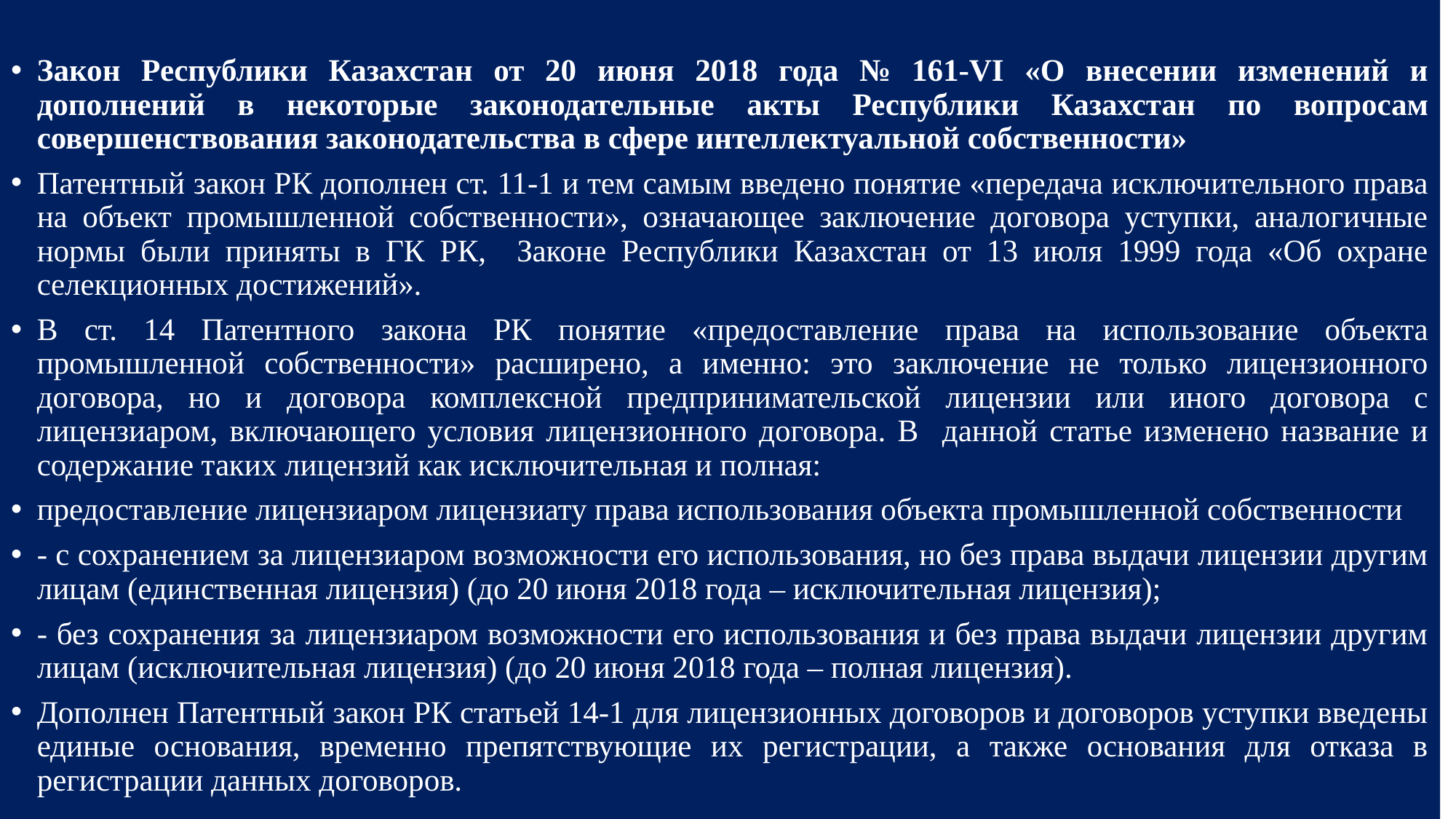

Закон Республики Казахстан от 20 июня 2018 года № 161-VI «О внесении изменений и дополнений в некоторые законодательные акты Республики Казахстан по вопросам совершенствования законодательства в сфере интеллектуальной собственности»
Патентный закон РК дополнен ст. 11-1 и тем самым введено понятие «передача исключительного права на объект промышленной собственности», означающее заключение договора уступки, аналогичные нормы были приняты в ГК РК,  Законе Республики Казахстан от 13 июля 1999 года «Об охране селекционных достижений».
В ст. 14 Патентного закона РК понятие «предоставление права на использование объекта промышленной собственности» расширено, а именно: это заключение не только лицензионного договора, но и договора комплексной предпринимательской лицензии или иного договора с лицензиаром, включающего условия лицензионного договора. В  данной статье изменено название и содержание таких лицензий как исключительная и полная:
предоставление лицензиаром лицензиату права использования объекта промышленной собственности
- с сохранением за лицензиаром возможности его использования, но без права выдачи лицензии другим лицам (единственная лицензия) (до 20 июня 2018 года – исключительная лицензия);
- без сохранения за лицензиаром возможности его использования и без права выдачи лицензии другим лицам (исключительная лицензия) (до 20 июня 2018 года – полная лицензия).
Дополнен Патентный закон РК статьей 14-1 для лицензионных договоров и договоров уступки введены единые основания, временно препятствующие их регистрации, а также основания для отказа в регистрации данных договоров.
#